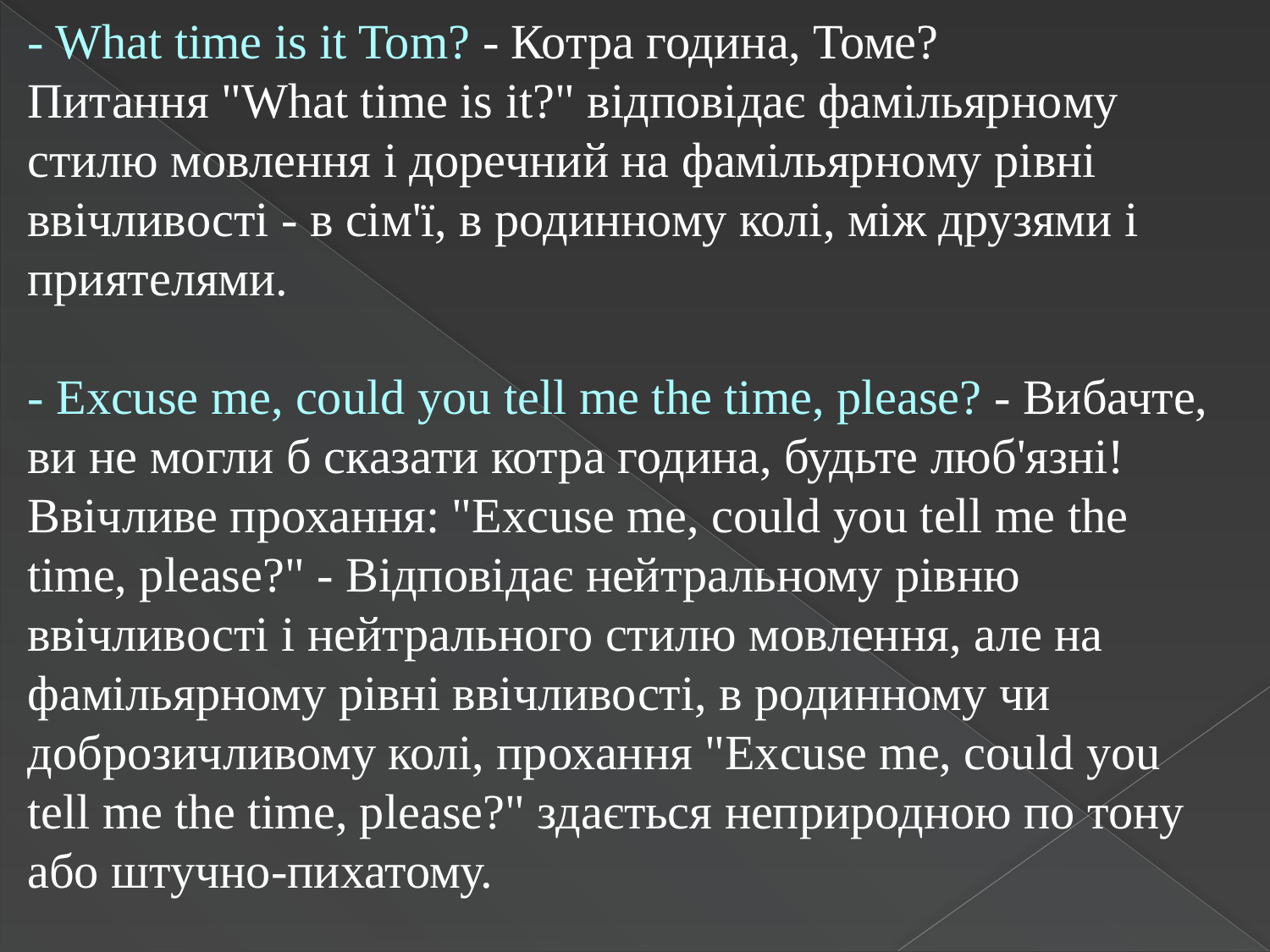

- What time is it Tom? - Котра година, Томе?
Питання "What time is it?" відповідає фамільярному стилю мовлення і доречний на фамільярному рівні ввічливості - в сім'ї, в родинному колі, між друзями і приятелями.

- Excuse me, could you tell me the time, please? - Вибачте, ви не могли б сказати котра година, будьте люб'язні!
Ввічливе прохання: "Excuse me, could you tell me the time, please?" - Відповідає нейтральному рівню ввічливості і нейтрального стилю мовлення, але на фамільярному рівні ввічливості, в родинному чи доброзичливому ​​колі, прохання "Excuse me, could you tell me the time, please?" здається неприродною по тону або штучно-пихатому.